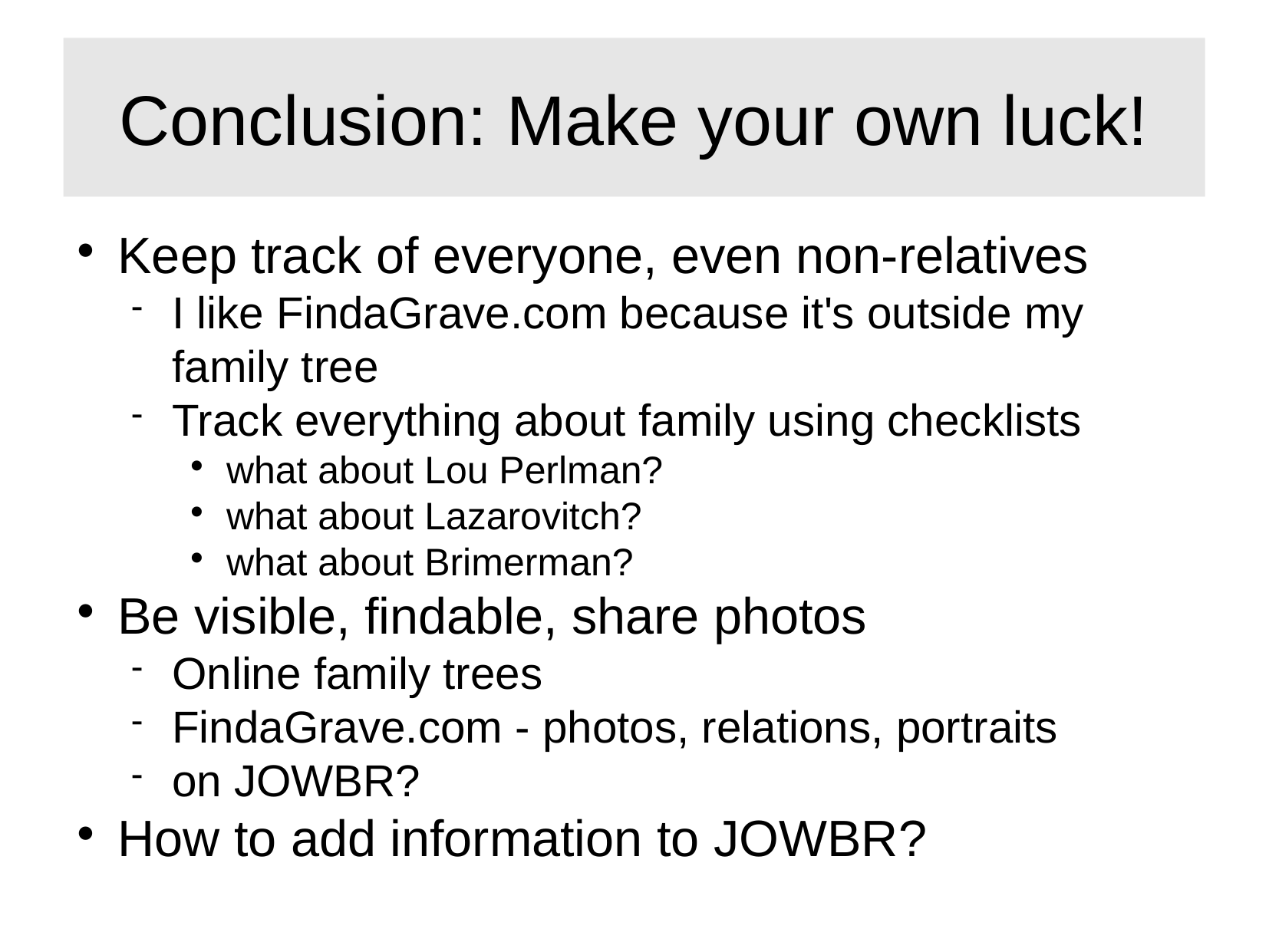

Conclusion: Make your own luck!
Keep track of everyone, even non-relatives
I like FindaGrave.com because it's outside my family tree
Track everything about family using checklists
what about Lou Perlman?
what about Lazarovitch?
what about Brimerman?
Be visible, findable, share photos
Online family trees
FindaGrave.com - photos, relations, portraits
on JOWBR?
How to add information to JOWBR?